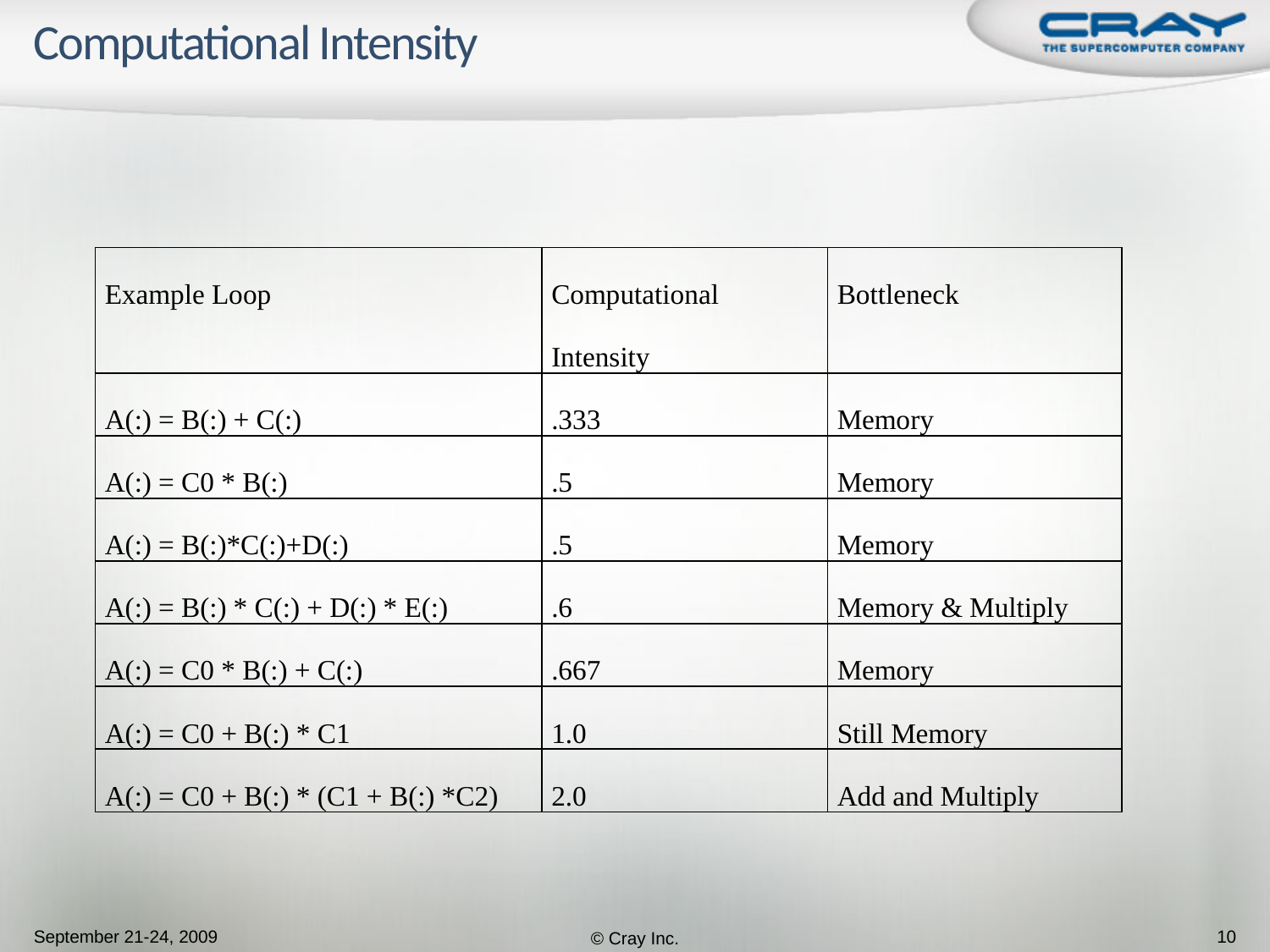

# Computational Intensity
| Example Loop | Computational Intensity | Bottleneck |
| --- | --- | --- |
| A(:) = B(:) + C(:) | .333 | Memory |
| A(:) = C0 \* B(:) | .5 | Memory |
| A(:) = B(:)\*C(:)+D(:) | .5 | Memory |
| A(:) = B(:) \* C(:) + D(:) \* E(:) | .6 | Memory & Multiply |
| A(:) = C0 \* B(:) + C(:) | .667 | Memory |
| A(:) = C0 + B(:) \* C1 | 1.0 | Still Memory |
| A(:) = C0 + B(:) \* (C1 + B(:) \*C2) | 2.0 | Add and Multiply |
September 21-24, 2009
© Cray Inc.
10